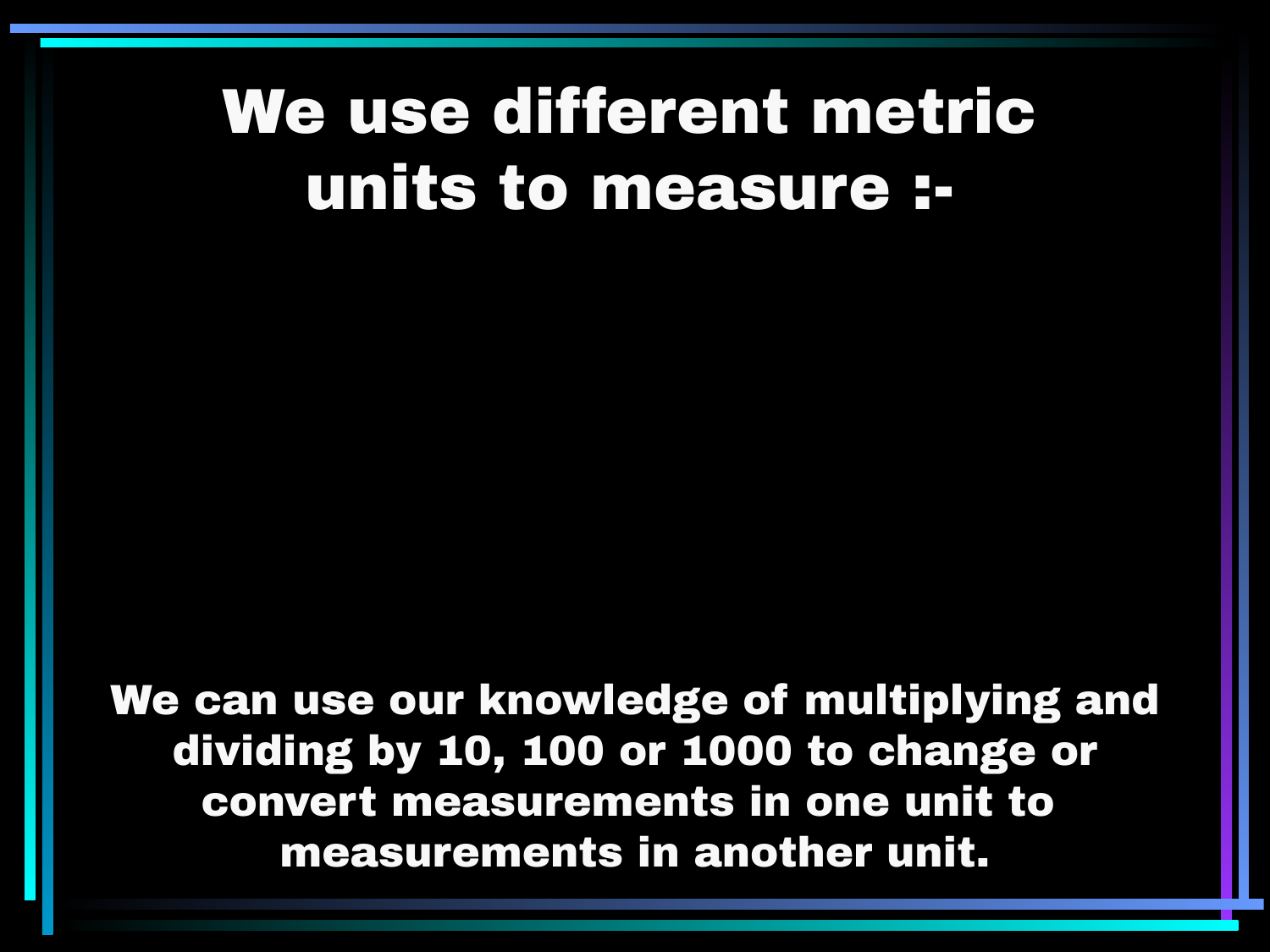

We use different metric units to measure :-
Distance
Capacity
Weight
We can use our knowledge of multiplying and dividing by 10, 100 or 1000 to change or convert measurements in one unit to  measurements in another unit.